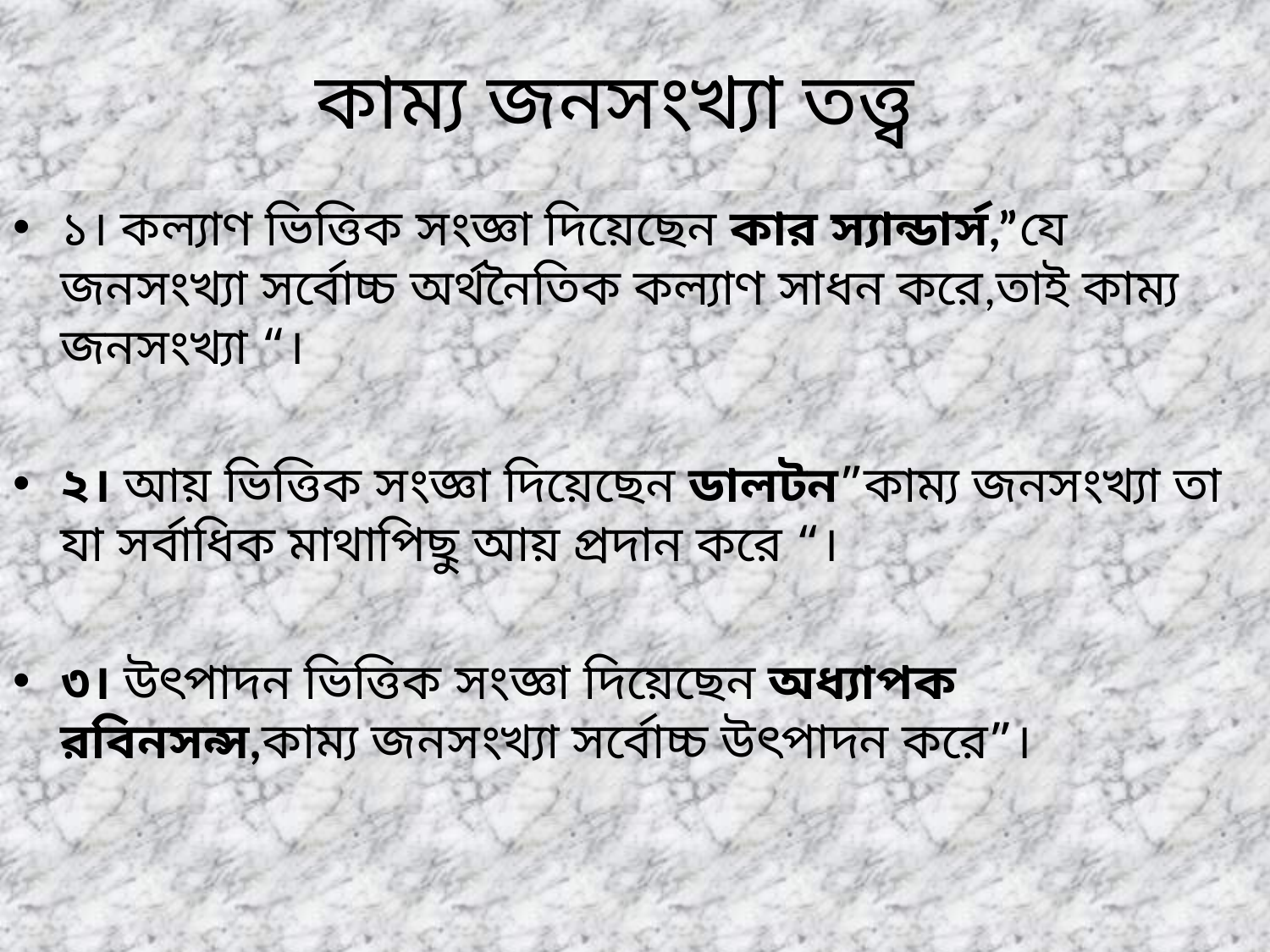

# কাম্য জনসংখ্যা তত্ত্ব
১। কল্যাণ ভিত্তিক সংজ্ঞা দিয়েছেন কার স্যান্ডার্স,”যে জনসংখ্যা সর্বোচ্চ অর্থনৈতিক কল্যাণ সাধন করে,তাই কাম্য জনসংখ্যা “।

২। আয় ভিত্তিক সংজ্ঞা দিয়েছেন ডালটন”কাম্য জনসংখ্যা তা যা সর্বাধিক মাথাপিছু আয় প্রদান করে “।

৩। উৎপাদন ভিত্তিক সংজ্ঞা দিয়েছেন অধ্যাপক রবিনসন্স,কাম্য জনসংখ্যা সর্বোচ্চ উৎপাদন করে”।